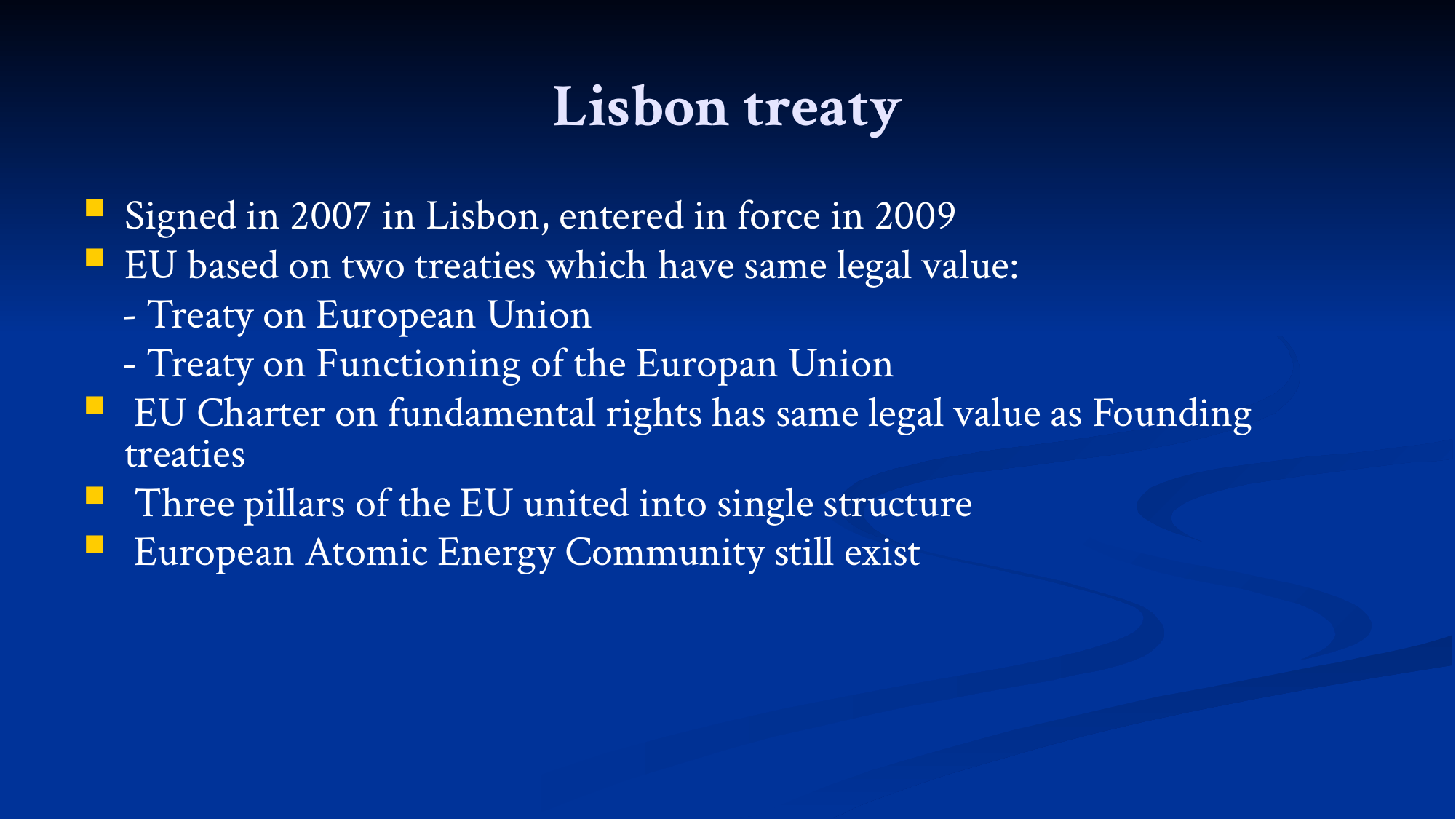

# Lisbon treaty
Signed in 2007 in Lisbon, entered in force in 2009
EU based on two treaties which have same legal value:
    - Treaty on European Union
    - Treaty on Functioning of the Europan Union
 EU Charter on fundamental rights has same legal value as Founding treaties
 Three pillars of the EU united into single structure
 European Atomic Energy Community still exist